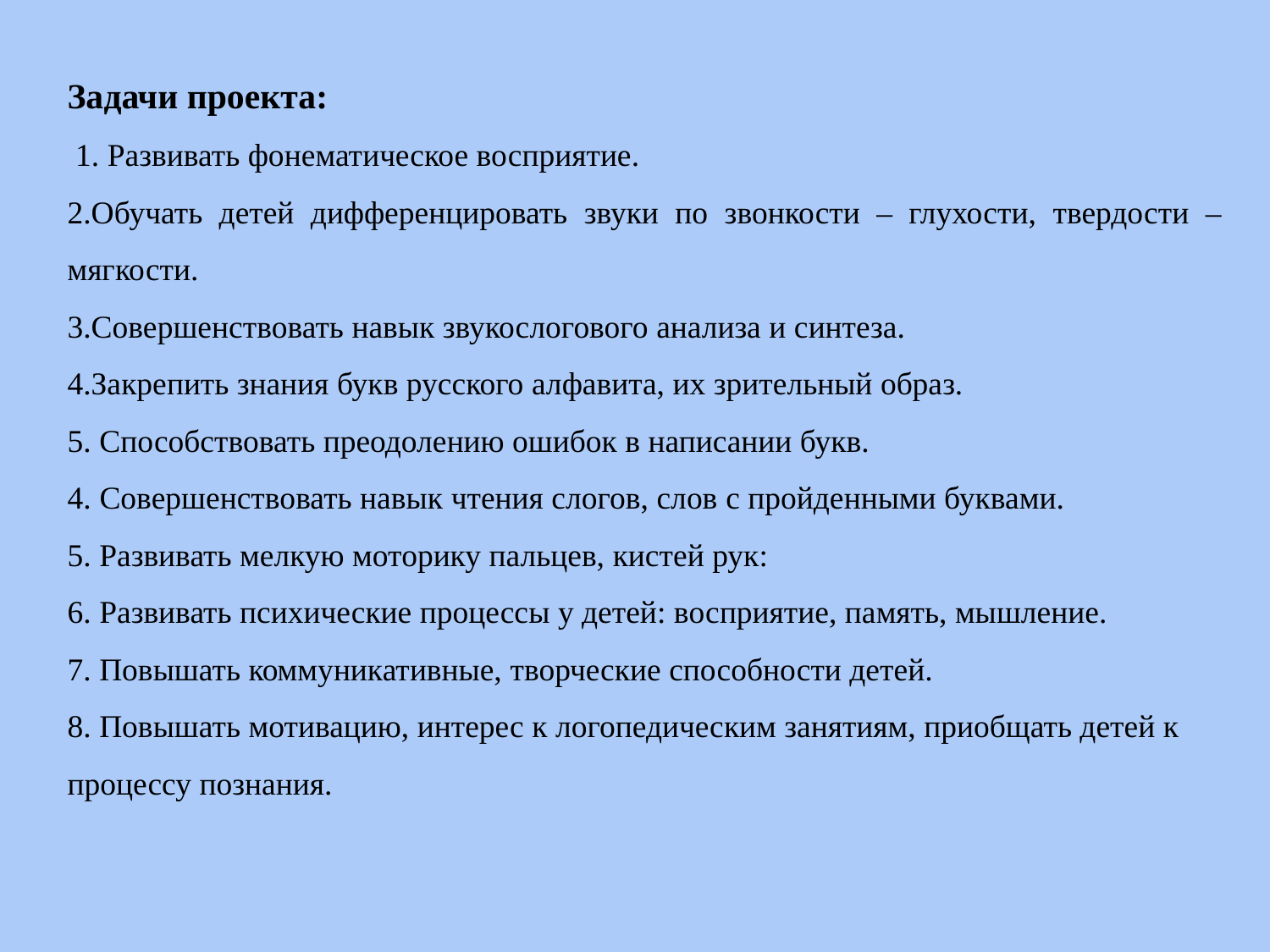

Задачи проекта:
 1. Развивать фонематическое восприятие.
2.Обучать детей дифференцировать звуки по звонкости – глухости, твердости – мягкости.
3.Совершенствовать навык звукослогового анализа и синтеза.
4.Закрепить знания букв русского алфавита, их зрительный образ.
5. Способствовать преодолению ошибок в написании букв.
4. Совершенствовать навык чтения слогов, слов с пройденными буквами.
5. Развивать мелкую моторику пальцев, кистей рук:
6. Развивать психические процессы у детей: восприятие, память, мышление.
7. Повышать коммуникативные, творческие способности детей.
8. Повышать мотивацию, интерес к логопедическим занятиям, приобщать детей к процессу познания.